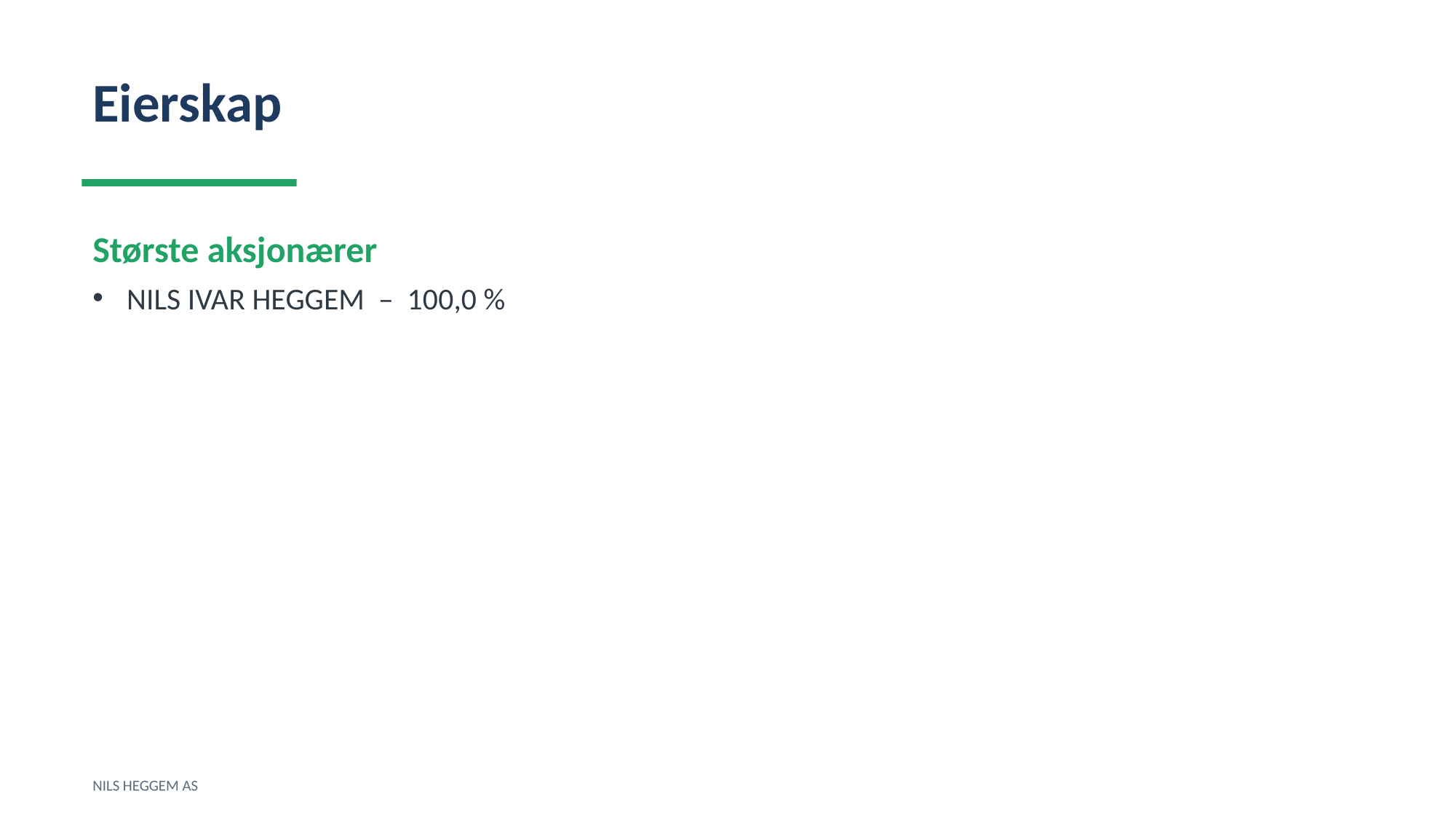

Eierskap

Største aksjonærer
NILS IVAR HEGGEM  –  100,0 %
NILS HEGGEM AS